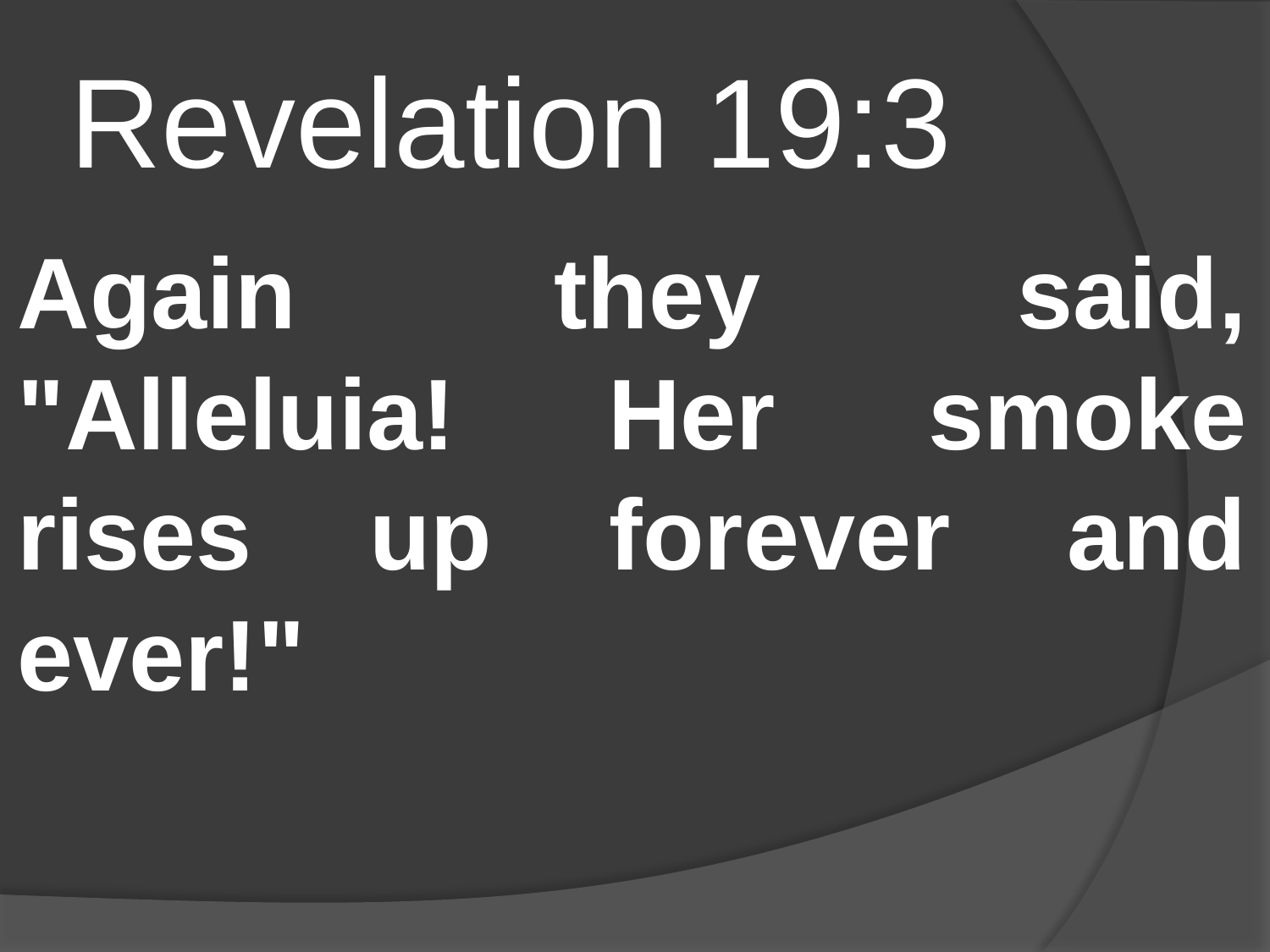

# Revelation 19:3
Again they said, "Alleluia! Her smoke rises up forever and ever!"